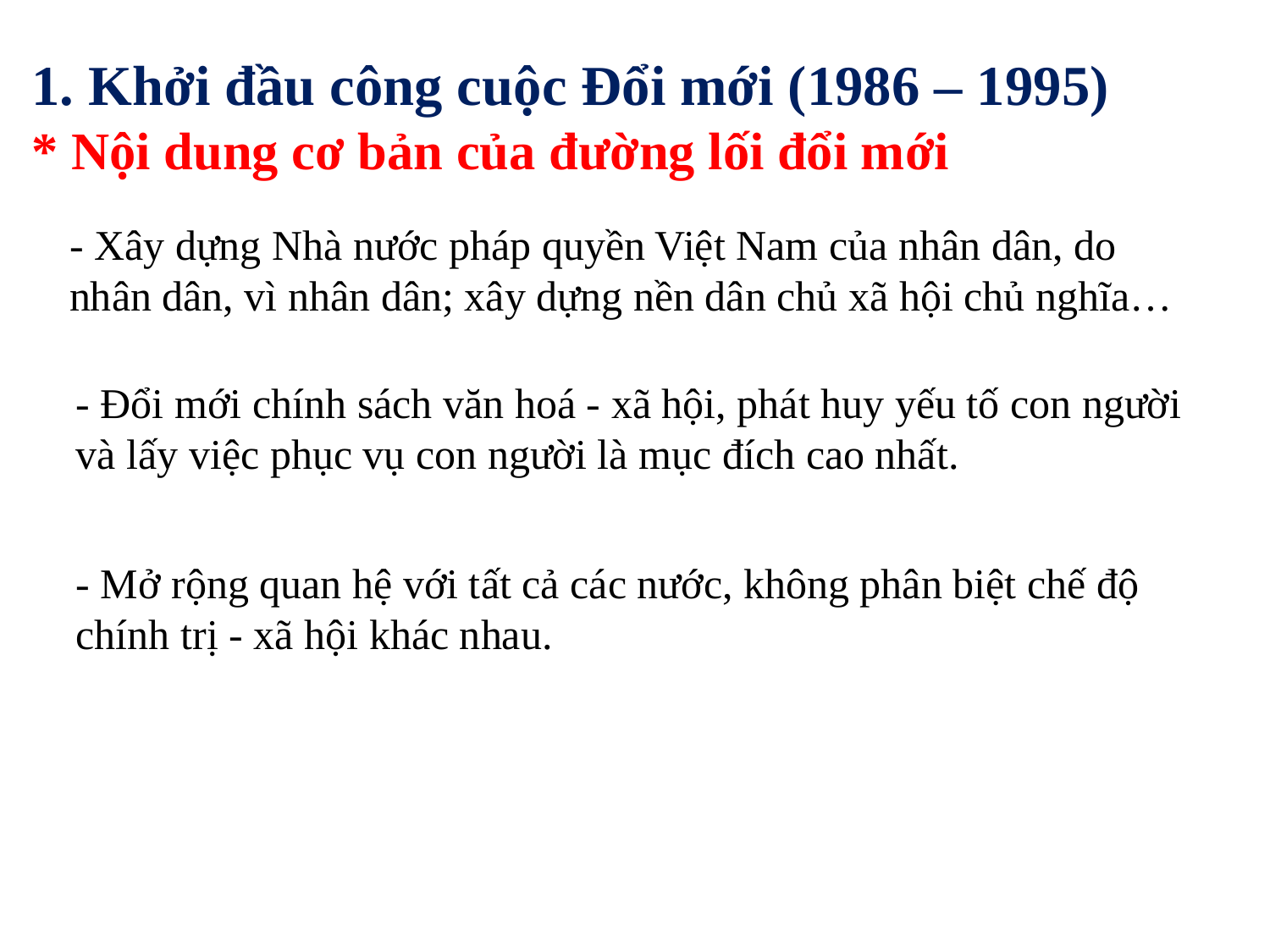

# 1. Khởi đầu công cuộc Đổi mới (1986 – 1995) * Nội dung cơ bản của đường lối đổi mới
- Xây dựng Nhà nước pháp quyền Việt Nam của nhân dân, do nhân dân, vì nhân dân; xây dựng nền dân chủ xã hội chủ nghĩa…
- Đổi mới chính sách văn hoá - xã hội, phát huy yếu tố con người và lấy việc phục vụ con người là mục đích cao nhất.
- Mở rộng quan hệ với tất cả các nước, không phân biệt chế độ chính trị - xã hội khác nhau.